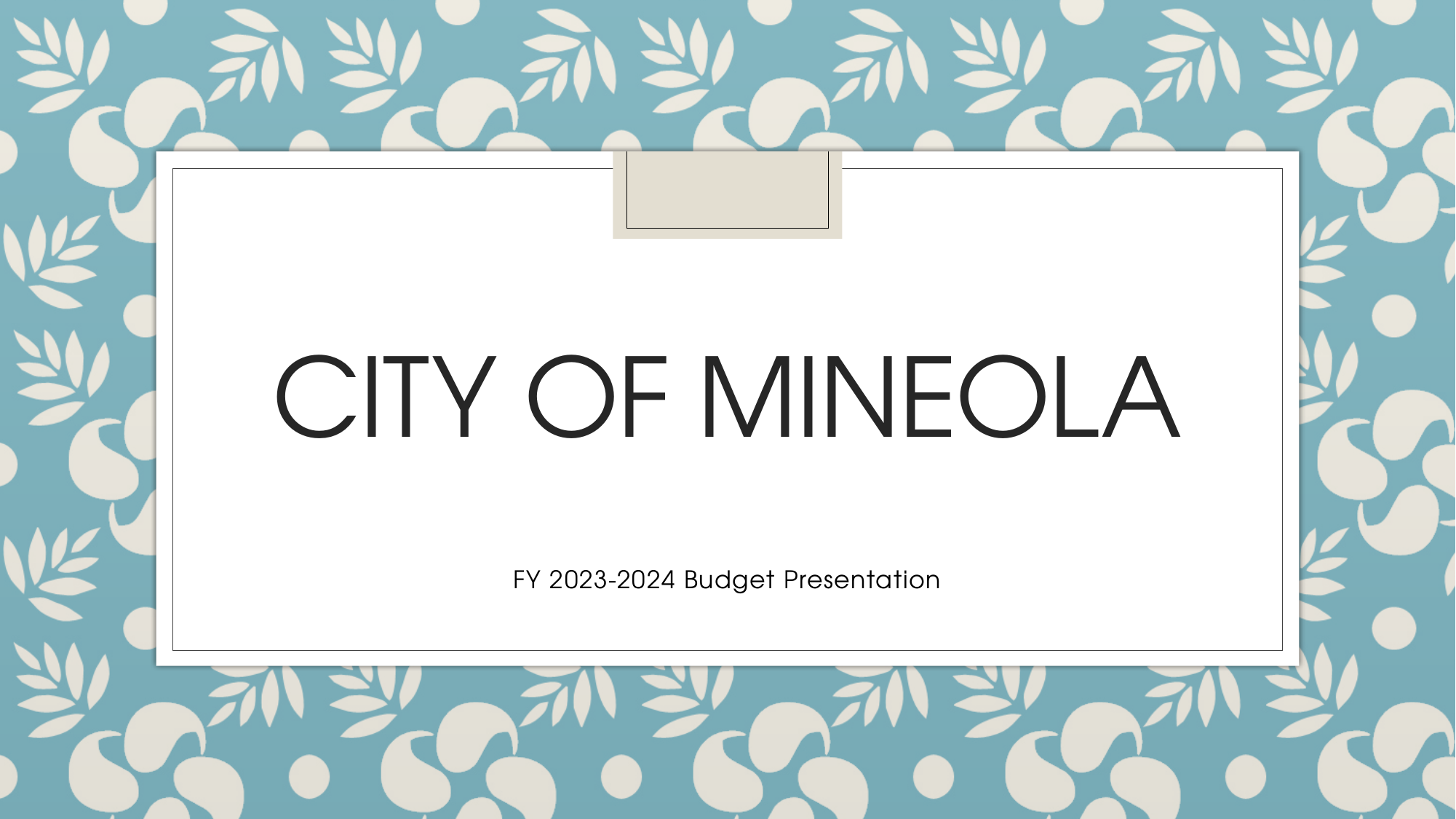

# City of Mineola
FY 2023-2024 Budget Presentation